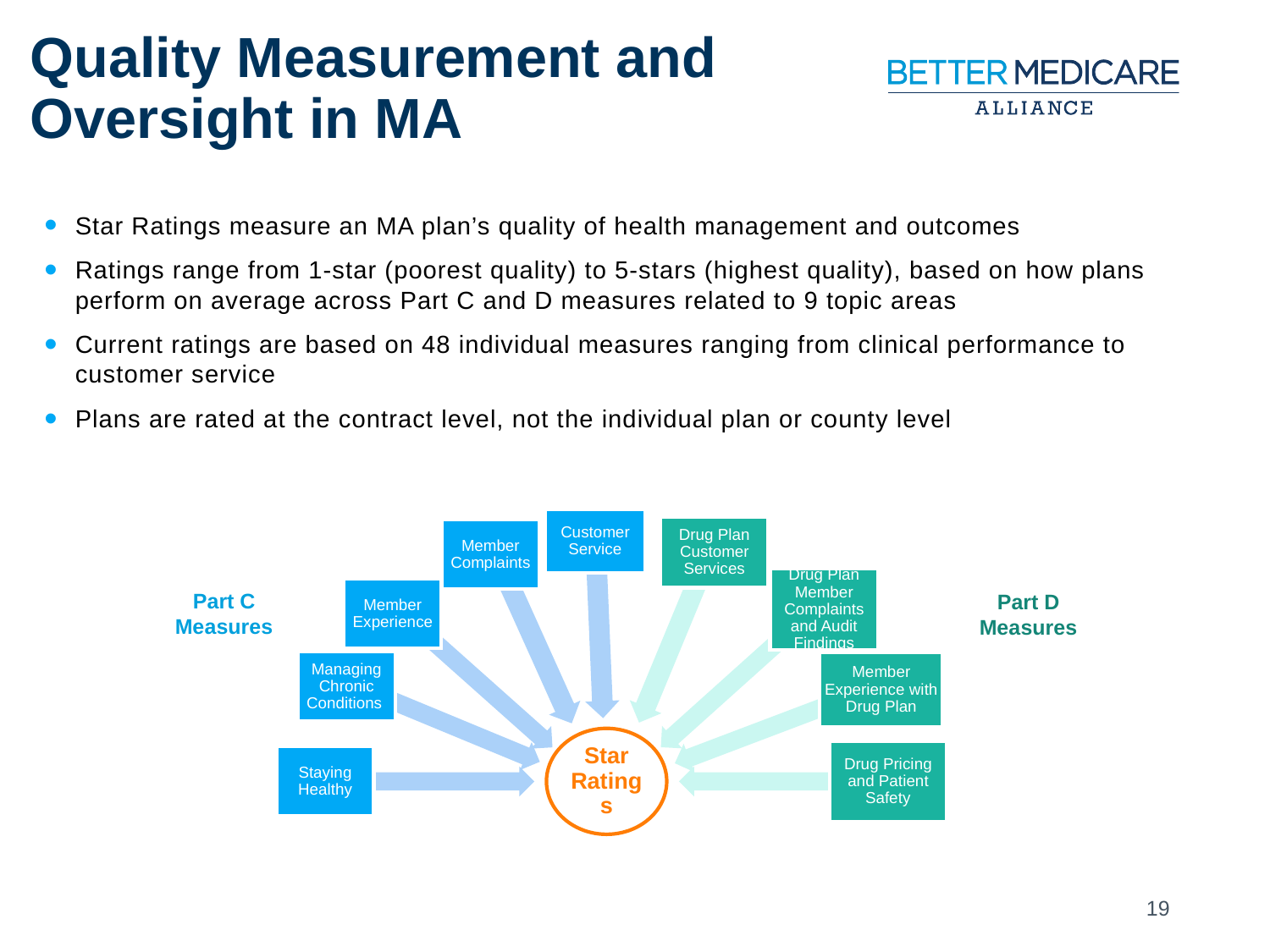

# Quality Measurement and Oversight in MA
Star Ratings measure an MA plan’s quality of health management and outcomes
Ratings range from 1-star (poorest quality) to 5-stars (highest quality), based on how plans perform on average across Part C and D measures related to 9 topic areas
Current ratings are based on 48 individual measures ranging from clinical performance to customer service
Plans are rated at the contract level, not the individual plan or county level

Star Ratings
Staying Healthy
Managing Chronic Conditions
Member Experience
Member Complaints
Customer Service
Drug Plan Customer Services
Drug Plan Member Complaints and Audit Findings
Member Experience with Drug Plan
Drug Pricing and Patient Safety
Part C
Measures
Part D
Measures
19